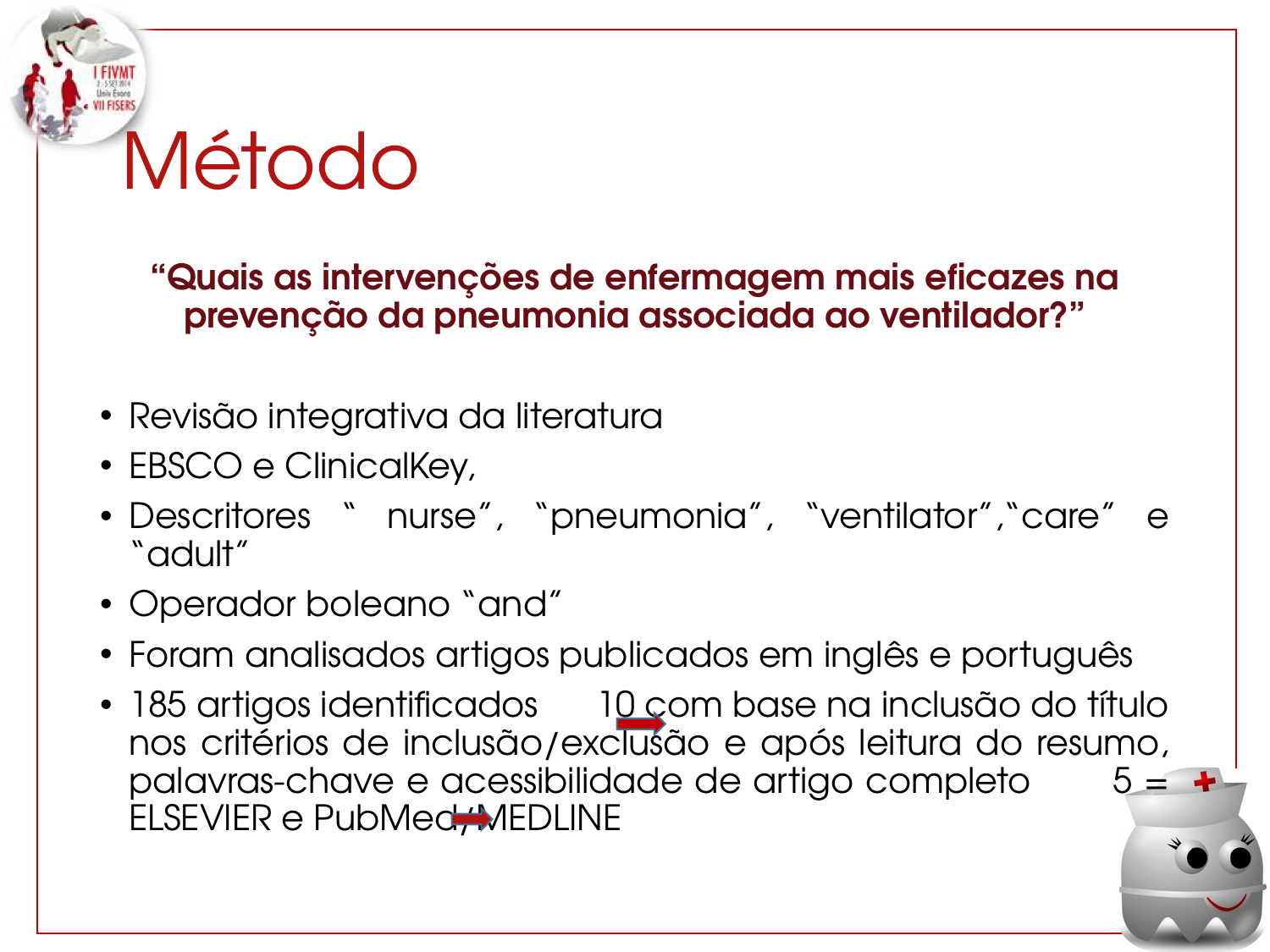

Método
“Quais as intervenções de enfermagem mais eficazes na prevenção da pneumonia associada ao ventilador?”

Revisão integrativa da literatura
EBSCO e ClinicalKey,
Descritores “ nurse”, “pneumonia”, “ventilator”,“care” e “adult”
Operador boleano “and”
Foram analisados artigos publicados em inglês e português
185 artigos identificados      10 com base na inclusão do título nos critérios de inclusão/exclusão e após leitura do resumo, palavras-chave e acessibilidade de artigo completo       5 = ELSEVIER e PubMed/MEDLINE